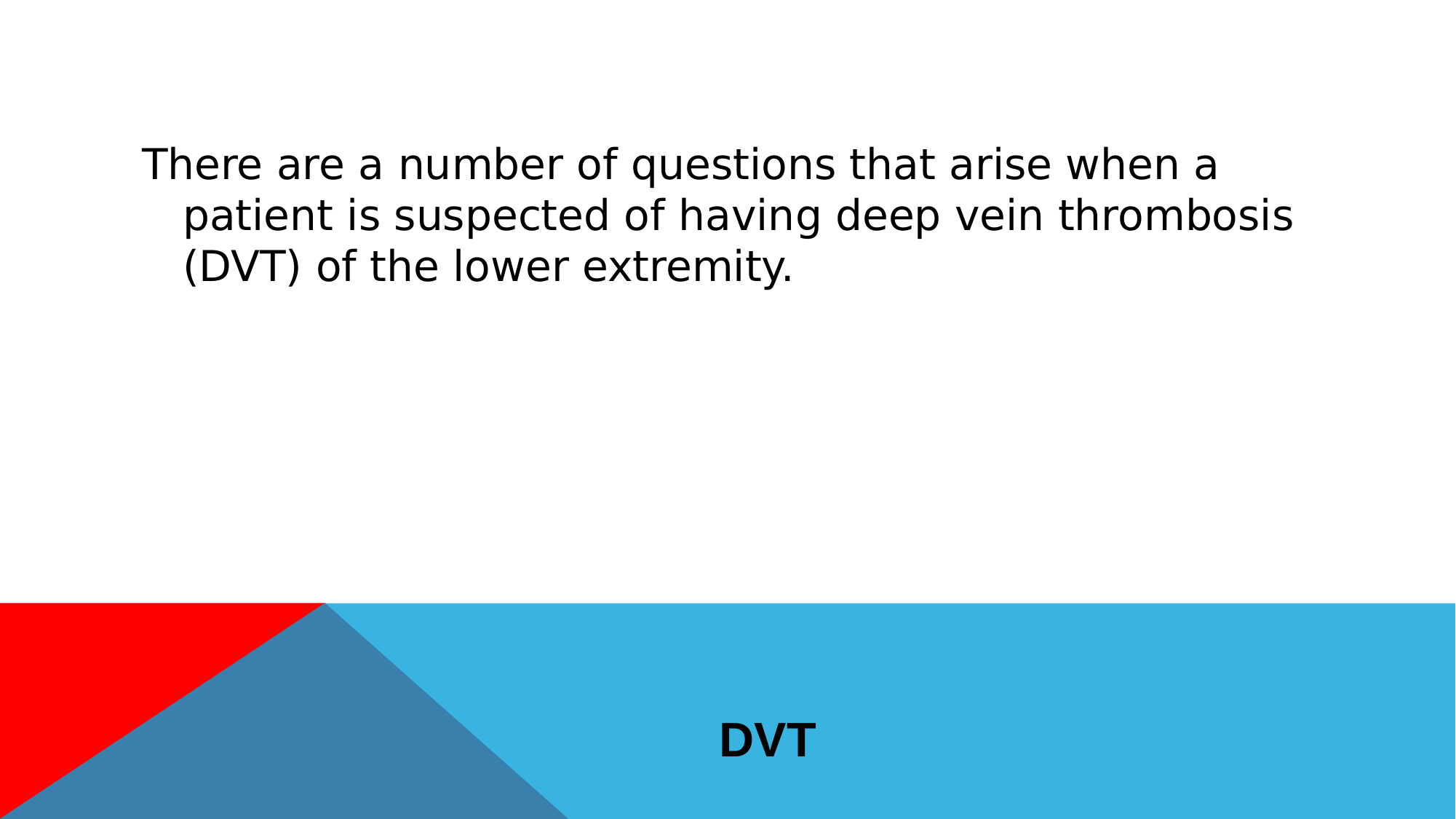

There are a number of questions that arise when a patient is suspected of having deep vein thrombosis (DVT) of the lower extremity.

# DVT